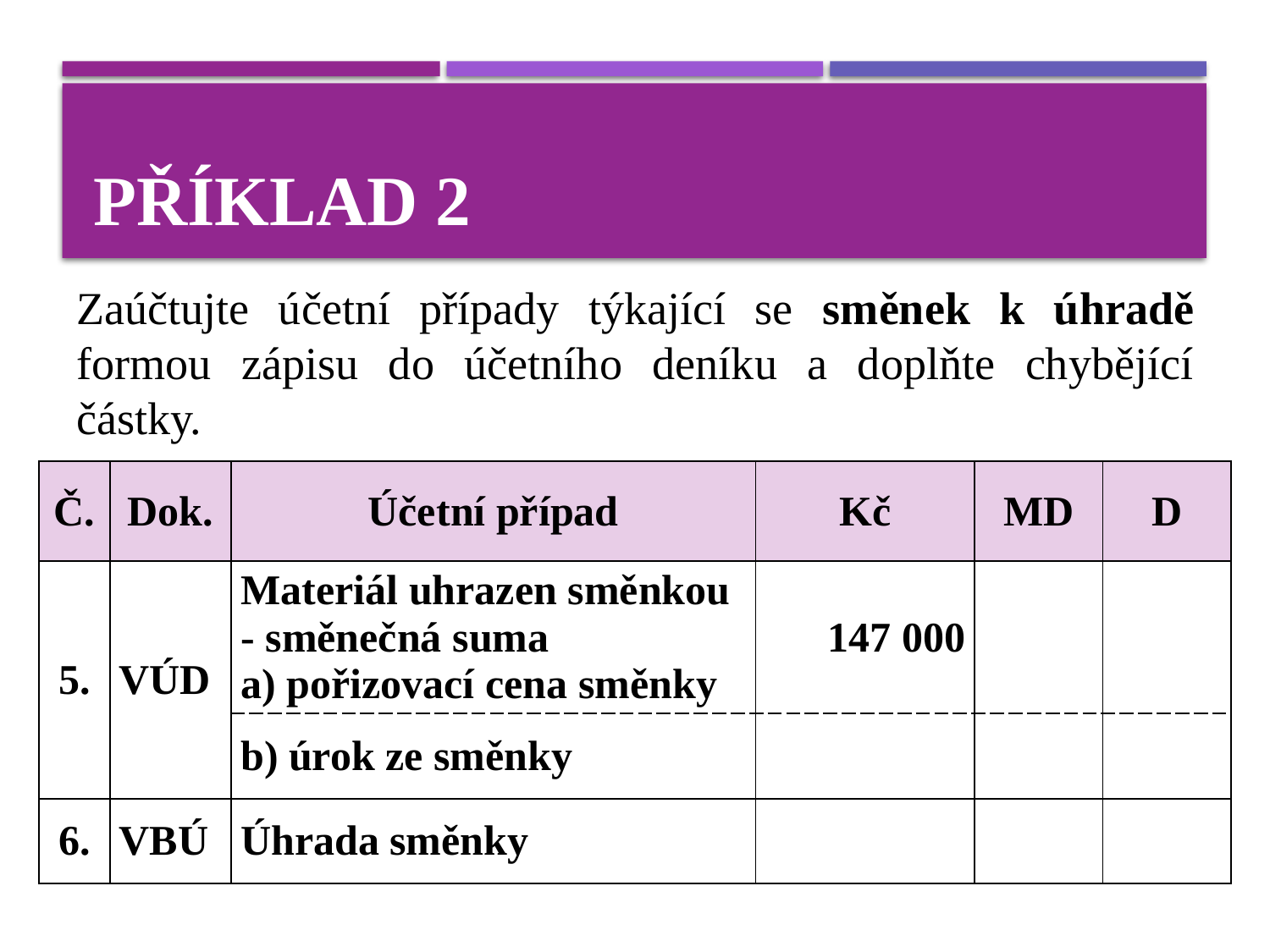

# Příklad 2
Zaúčtujte účetní případy týkající se směnek k úhradě formou zápisu do účetního deníku a doplňte chybějící částky.
| Č. | Dok. | Účetní případ | Kč | MD | D |
| --- | --- | --- | --- | --- | --- |
| 5. | VÚD | Materiál uhrazen směnkou - směnečná suma a) pořizovací cena směnky | 147 000 |  |  |
|  |  | b) úrok ze směnky |  |  |  |
| 6. | VBÚ | Úhrada směnky |  |  |  |